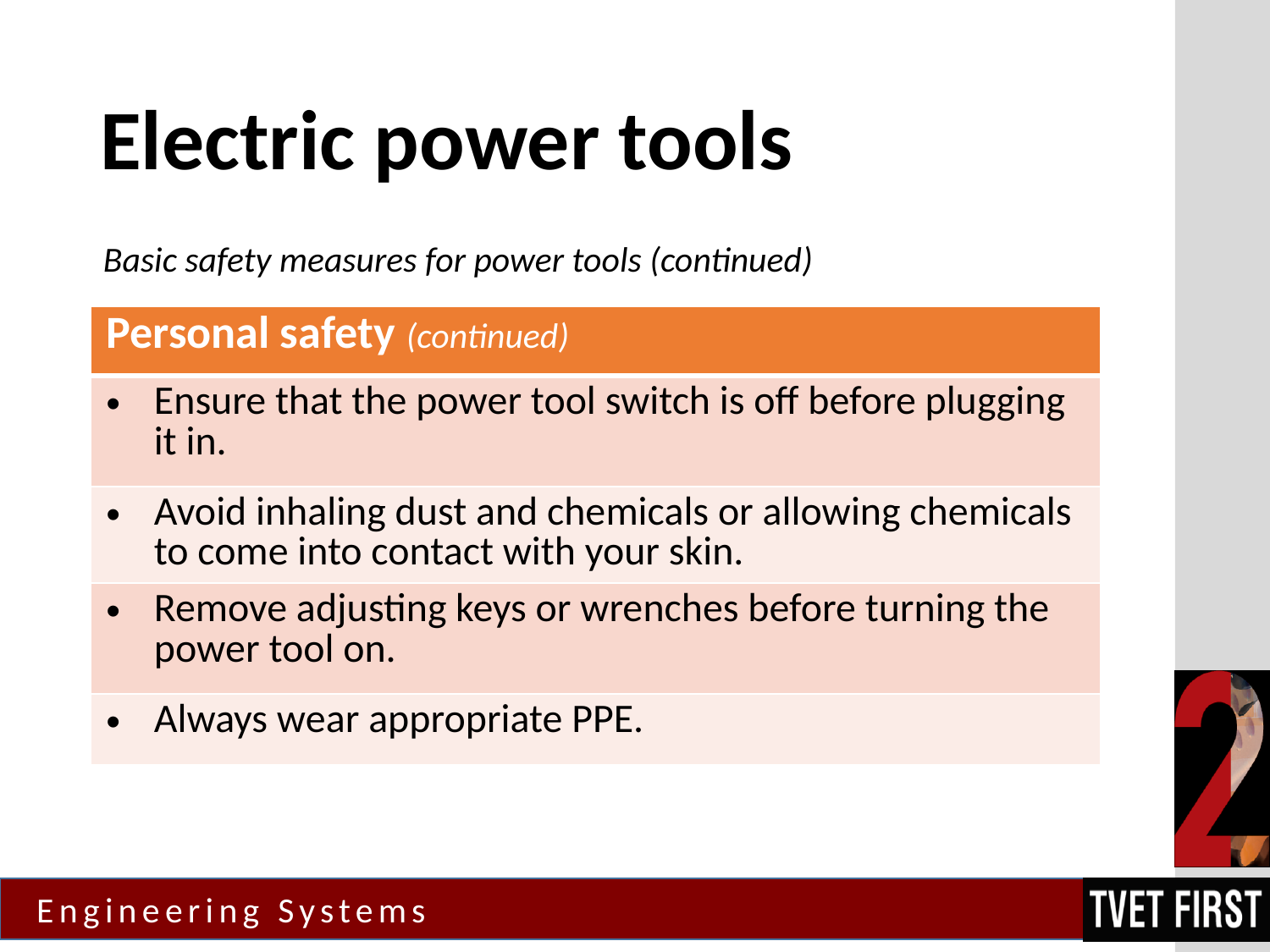

# Electric power tools
Basic safety measures for power tools (continued)
| Personal safety (continued) |
| --- |
| Ensure that the power tool switch is off before plugging it in. |
| Avoid inhaling dust and chemicals or allowing chemicals to come into contact with your skin. |
| Remove adjusting keys or wrenches before turning the power tool on. |
| Always wear appropriate PPE. |